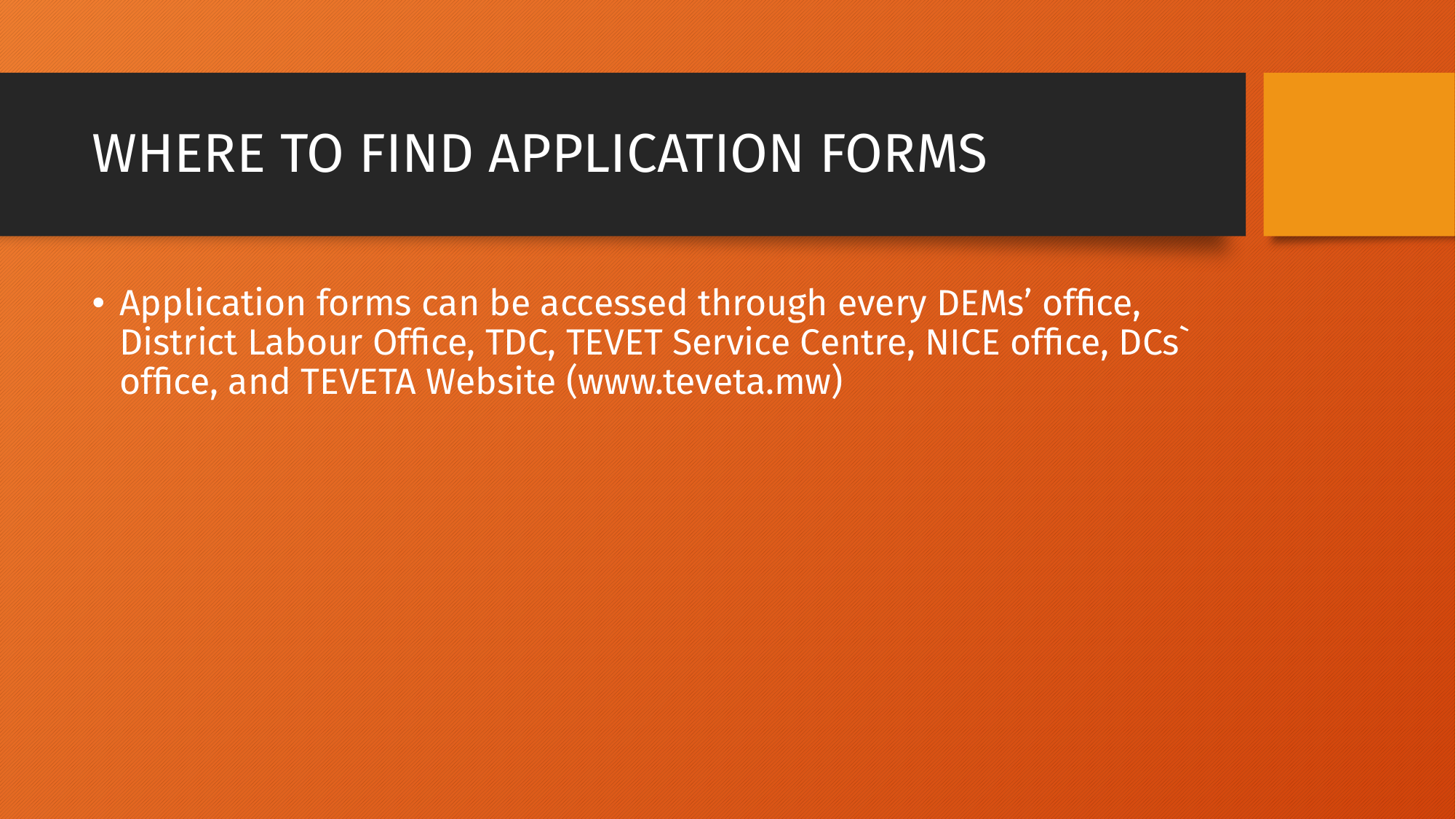

# WHERE TO FIND APPLICATION FORMS
Application forms can be accessed through every DEMs’ office, District Labour Office, TDC, TEVET Service Centre, NICE office, DCs` office, and TEVETA Website (www.teveta.mw)